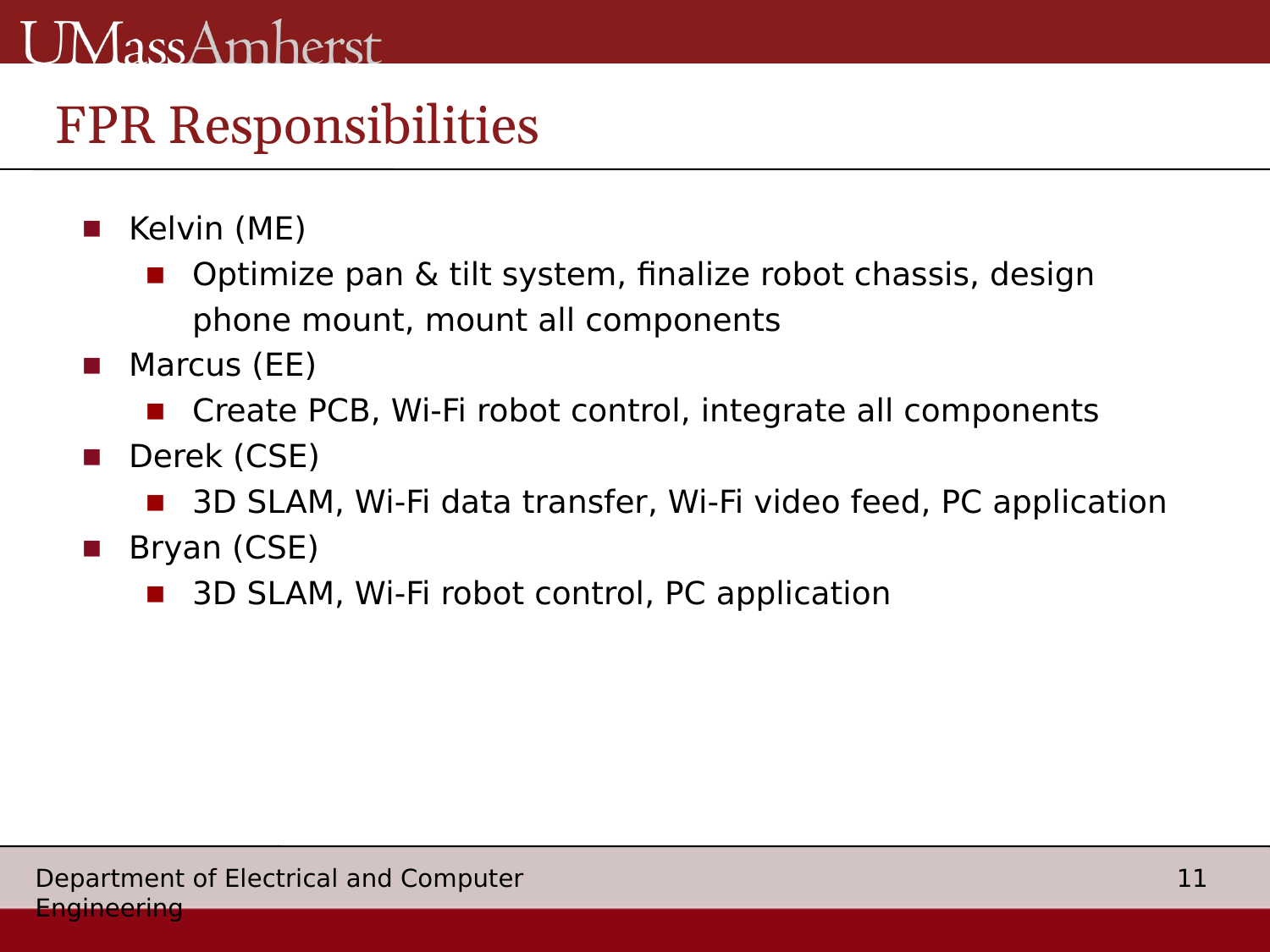

FPR Responsibilities
Kelvin (ME)
Optimize pan & tilt system, finalize robot chassis, design phone mount, mount all components
Marcus (EE)
Create PCB, Wi-Fi robot control, integrate all components
Derek (CSE)
3D SLAM, Wi-Fi data transfer, Wi-Fi video feed, PC application
Bryan (CSE)
3D SLAM, Wi-Fi robot control, PC application